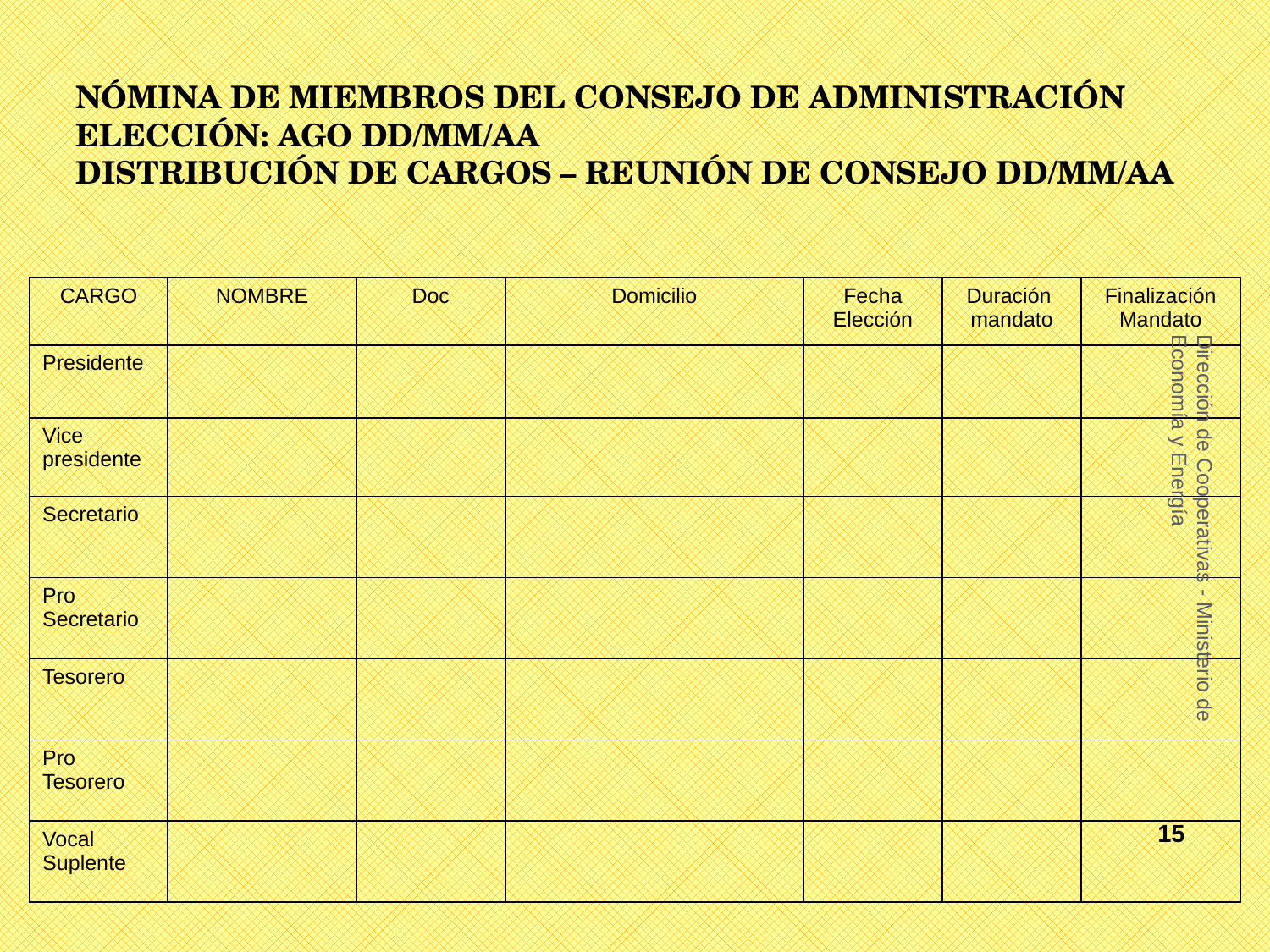

# Nómina de Miembros del Consejo de Administración Elección: AGO dd/mm/aa Distribución de Cargos – Reunión de Consejo dd/mm/aa
| CARGO | NOMBRE | Doc | Domicilio | Fecha Elección | Duración mandato | Finalización Mandato |
| --- | --- | --- | --- | --- | --- | --- |
| Presidente |  |  |  |  |  |  |
| Vice presidente |  |  |  |  |  |  |
| Secretario |  |  |  |  |  |  |
| Pro Secretario |  |  |  |  |  |  |
| Tesorero |  |  |  |  |  |  |
| Pro Tesorero |  |  |  |  |  |  |
| Vocal Suplente |  |  |  |  |  |  |
Dirección de Cooperativas - Ministerio de Economía y Energía
15